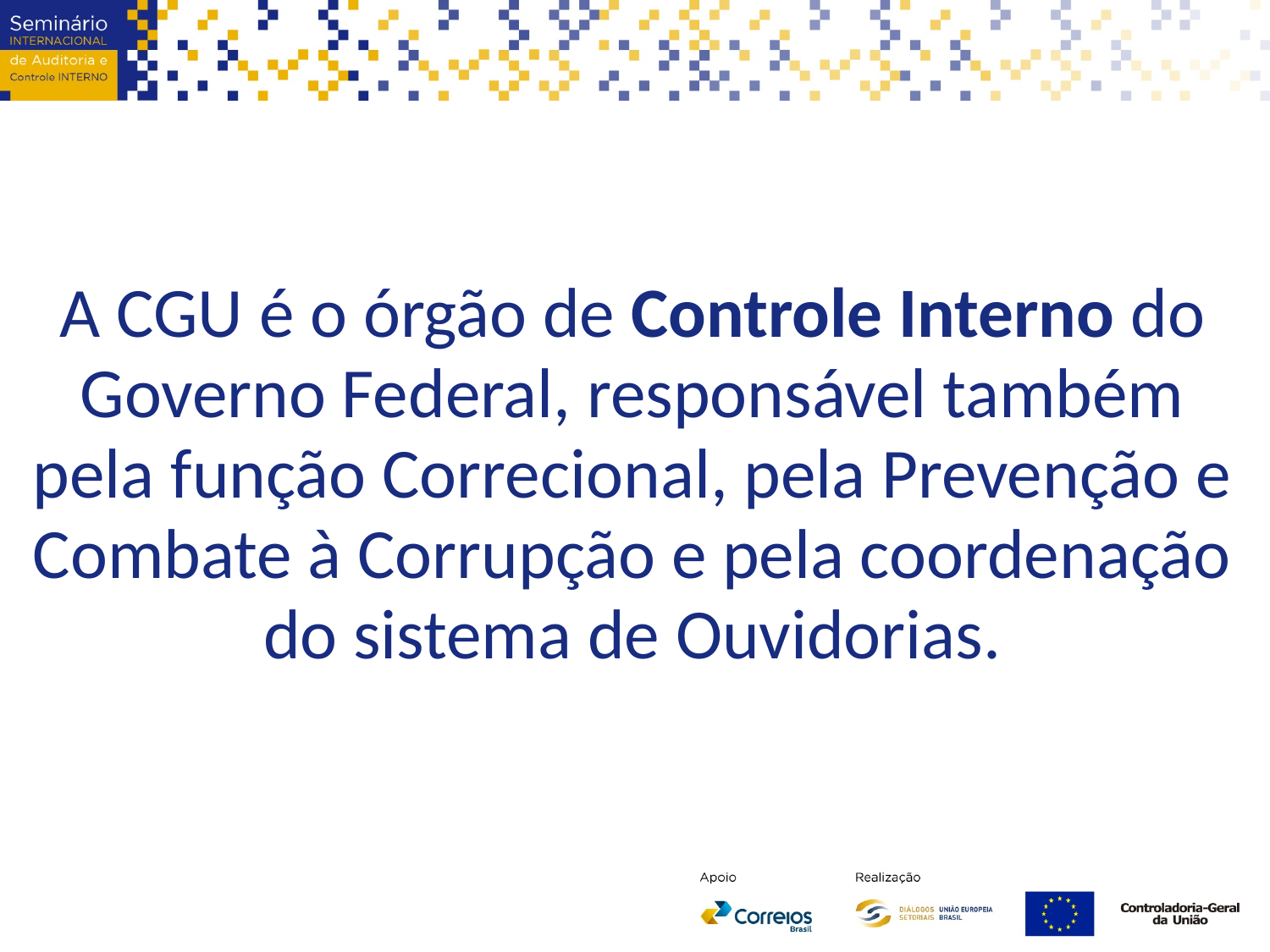

A CGU é o órgão de Controle Interno do Governo Federal, responsável também pela função Correcional, pela Prevenção e Combate à Corrupção e pela coordenação do sistema de Ouvidorias.